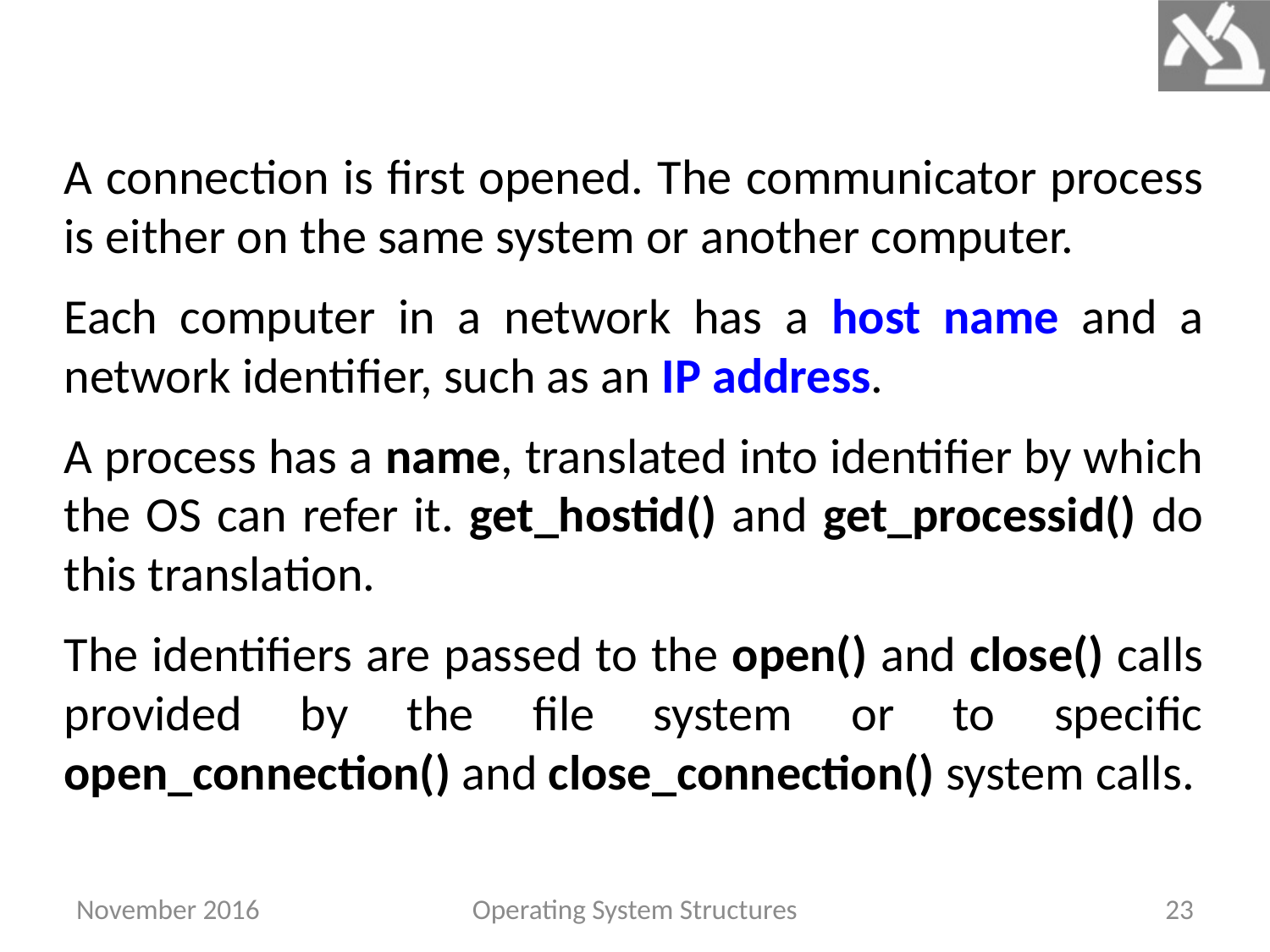

A connection is first opened. The communicator process is either on the same system or another computer.
Each computer in a network has a host name and a network identifier, such as an IP address.
A process has a name, translated into identifier by which the OS can refer it. get_hostid() and get_processid() do this translation.
The identifiers are passed to the open() and close() calls provided by the file system or to specific open_connection() and close_connection() system calls.
November 2016
Operating System Structures
23